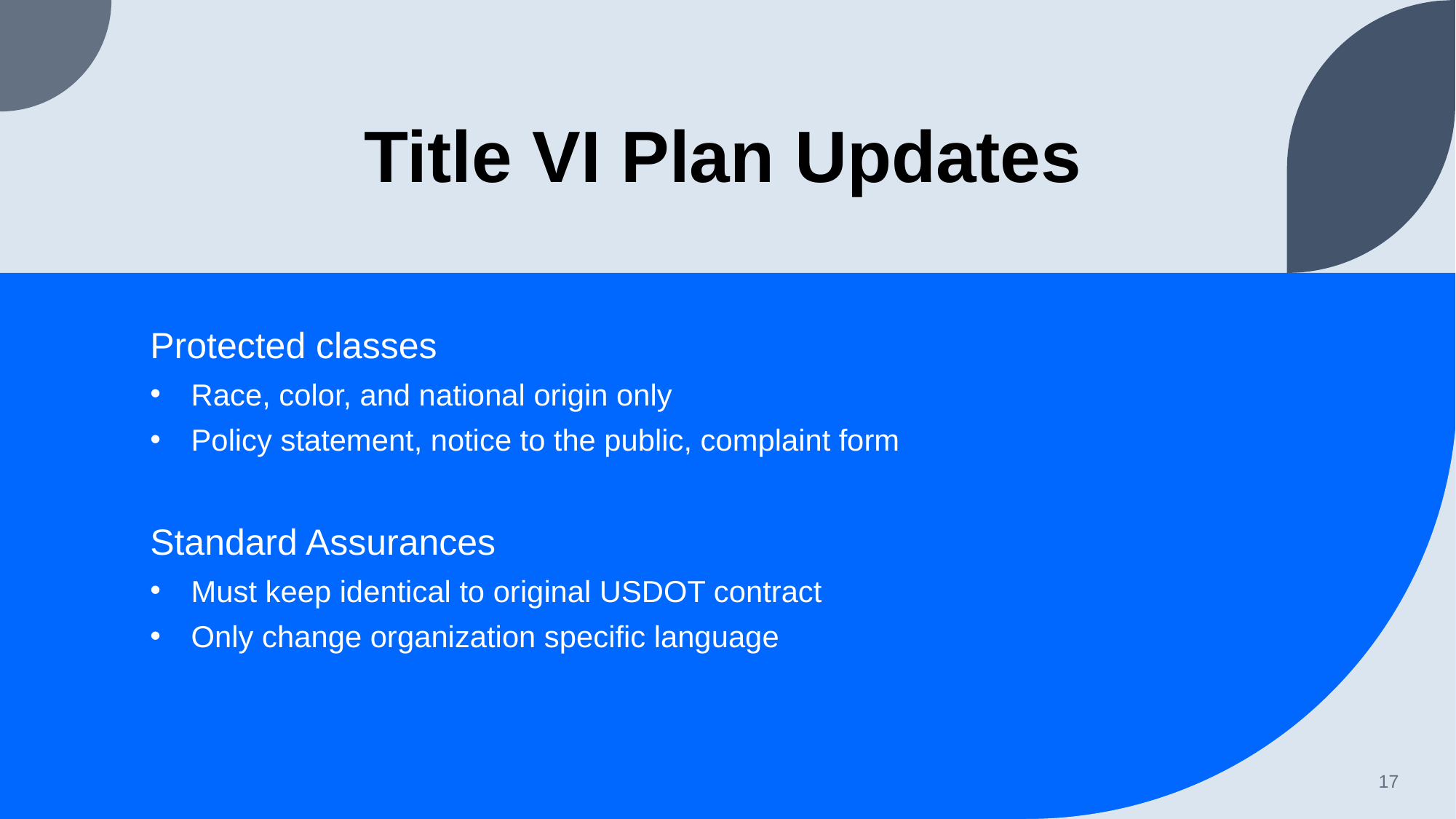

# Title VI Plan Updates
Protected classes
Race, color, and national origin only
Policy statement, notice to the public, complaint form

Standard Assurances
Must keep identical to original USDOT contract
Only change organization specific language
17